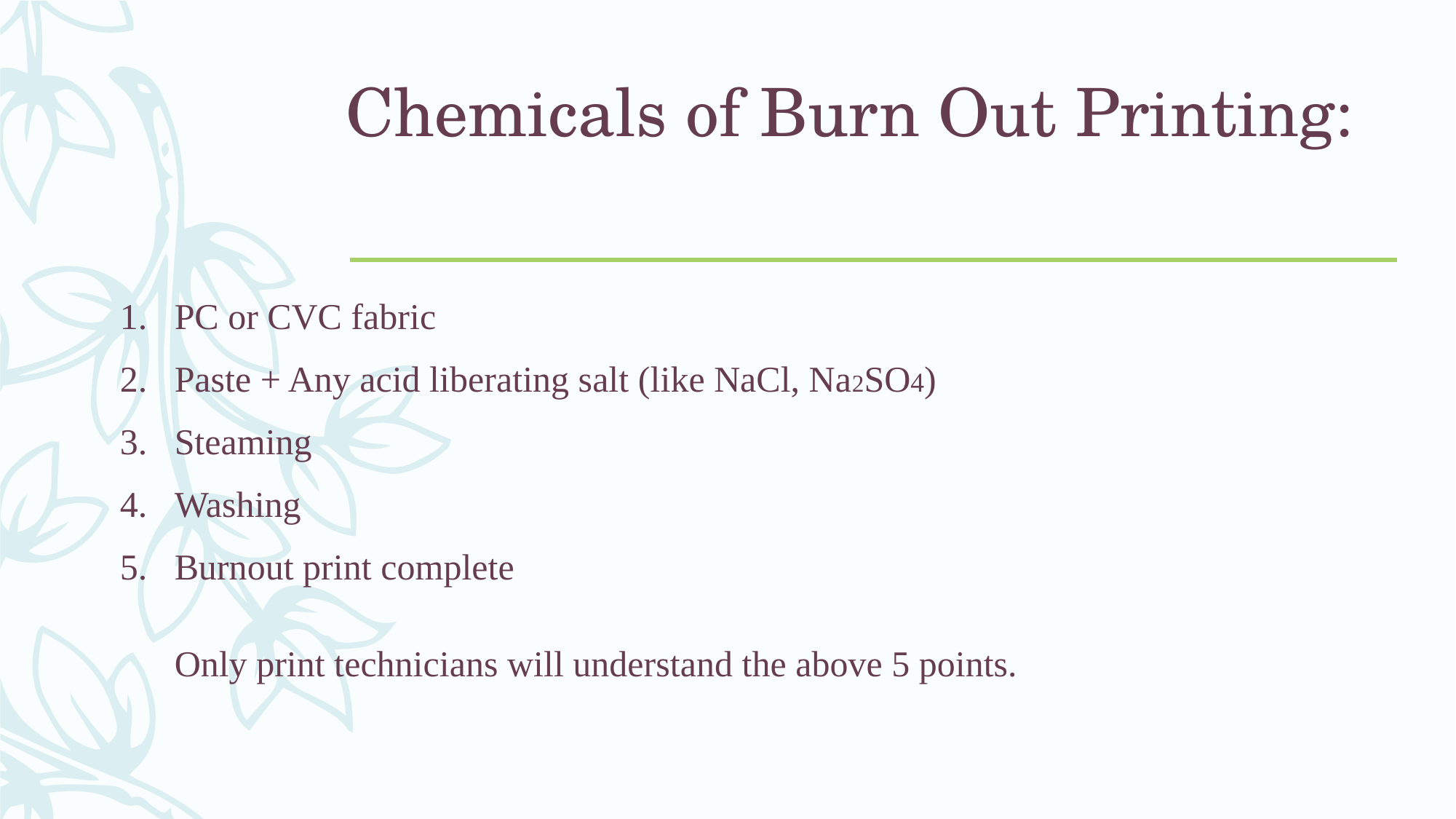

# Chemicals of Burn Out Printing:
PC or CVC fabric
Paste + Any acid liberating salt (like NaCl, Na2SO4)
Steaming
Washing
Burnout print complete
Only print technicians will understand the above 5 points.